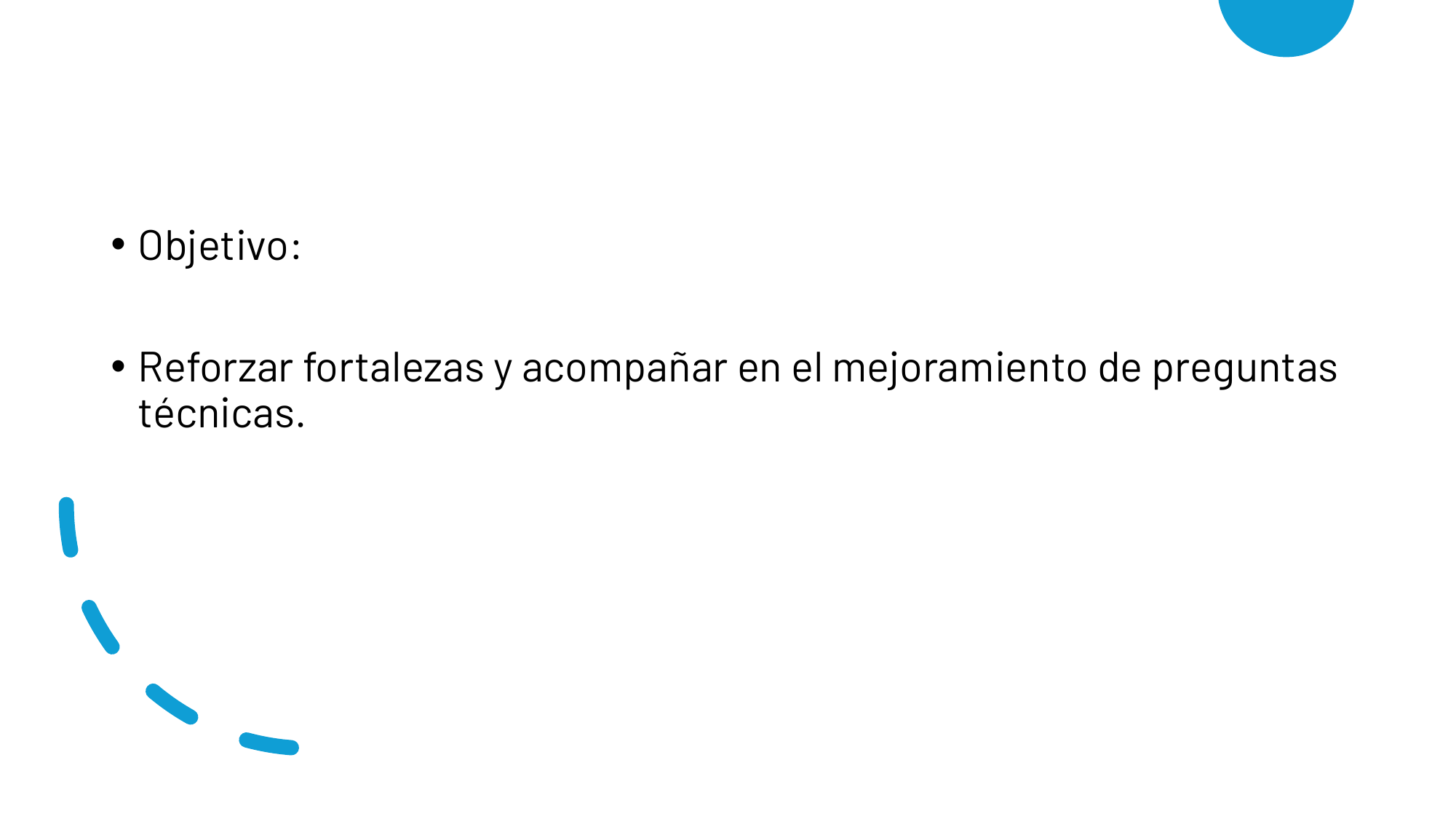

Objetivo:

Reforzar fortalezas y acompañar en el mejoramiento de preguntas técnicas.